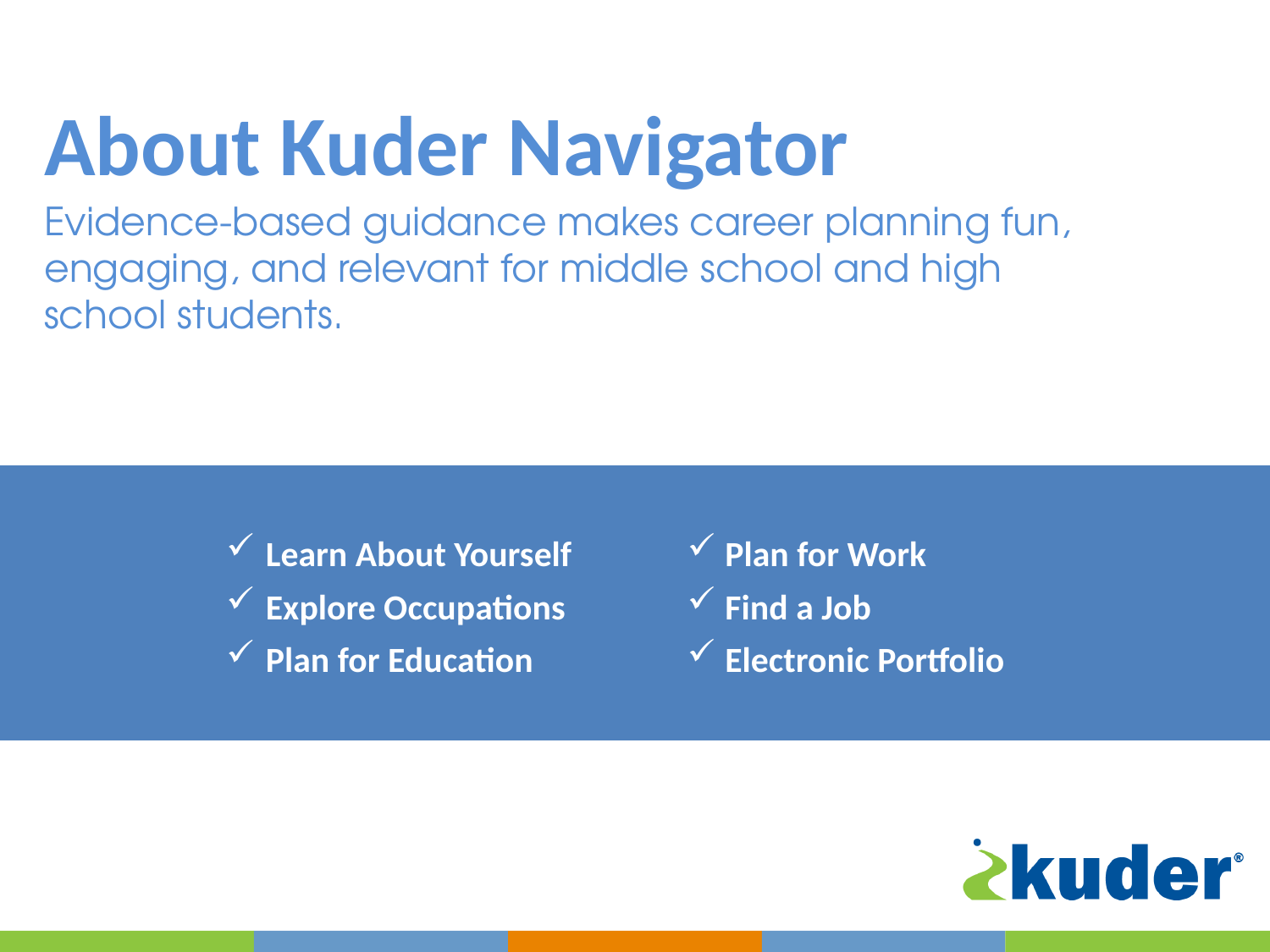

About Kuder Navigator
Evidence-based guidance makes career planning fun, engaging, and relevant for middle school and high school students.

Learn About Yourself
Explore Occupations
Plan for Education
 Plan for Work
 Find a Job
 Electronic Portfolio